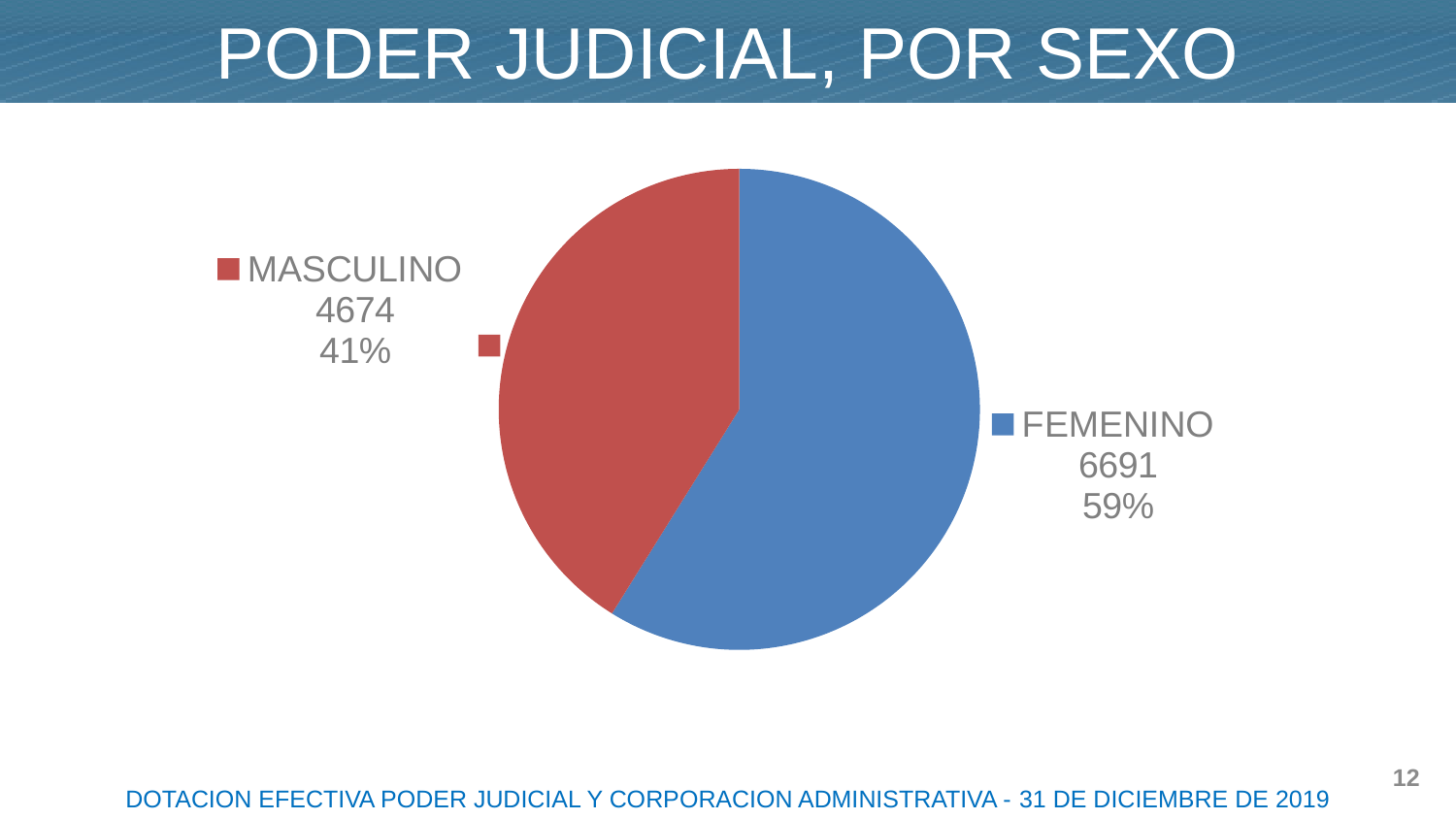

PODER JUDICIAL, POR SEXO

### Chart

| Category |  |
|---|---|
| FEMENINO | 6691.0 |
| MASCULINO | 4674.0 |
12